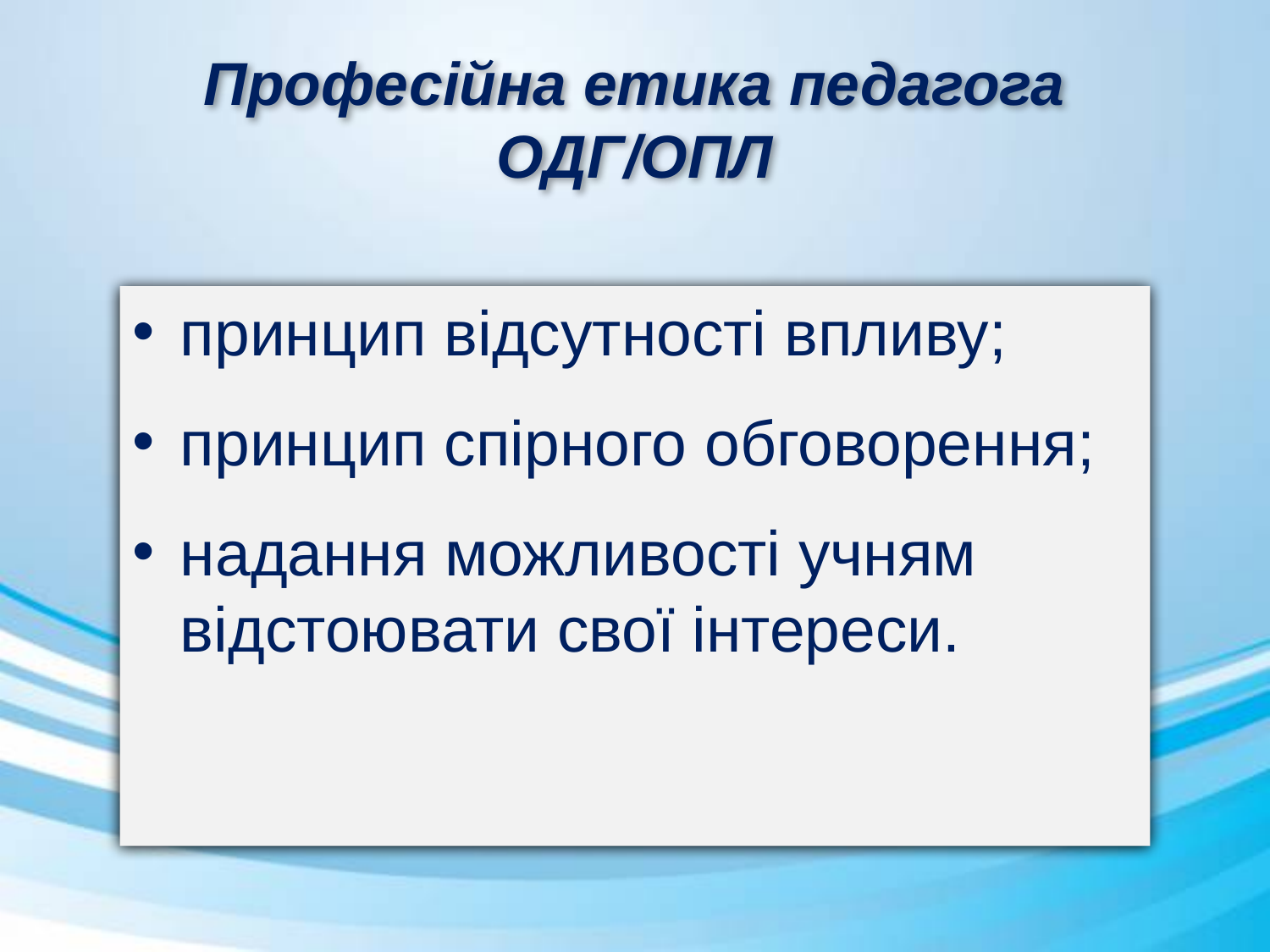

# Професійна етика педагога ОДГ/ОПЛ
принцип відсутності впливу;
принцип спірного обговорення;
надання можливості учням відстоювати свої інтереси.